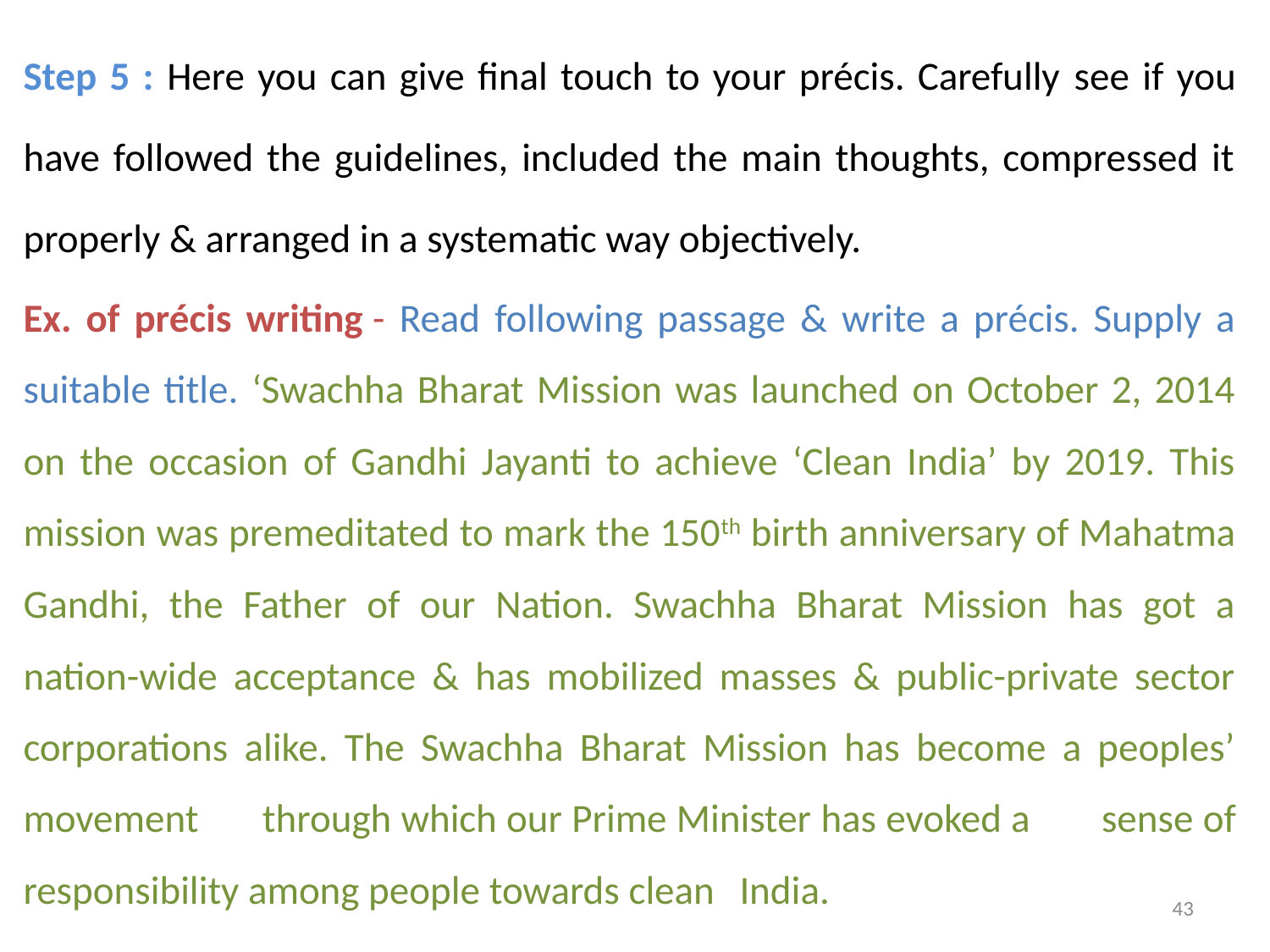

Step 5 : Here you can give final touch to your précis. Carefully see if you have followed the guidelines, included the main thoughts, compressed it properly & arranged in a systematic way objectively.
Ex. of précis writing - Read following passage & write a précis. Supply a suitable title. ‘Swachha Bharat Mission was launched on October 2, 2014 on the occasion of Gandhi Jayanti to achieve ‘Clean India’ by 2019. This mission was premeditated to mark the 150th birth anniversary of Mahatma Gandhi, the Father of our Nation. Swachha Bharat Mission has got a nation-wide acceptance & has mobilized masses & public-private sector corporations alike. The Swachha Bharat Mission has become a peoples’ movement 				through which our Prime Minister has evoked a 				sense of responsibility among people towards clean 			India.

43